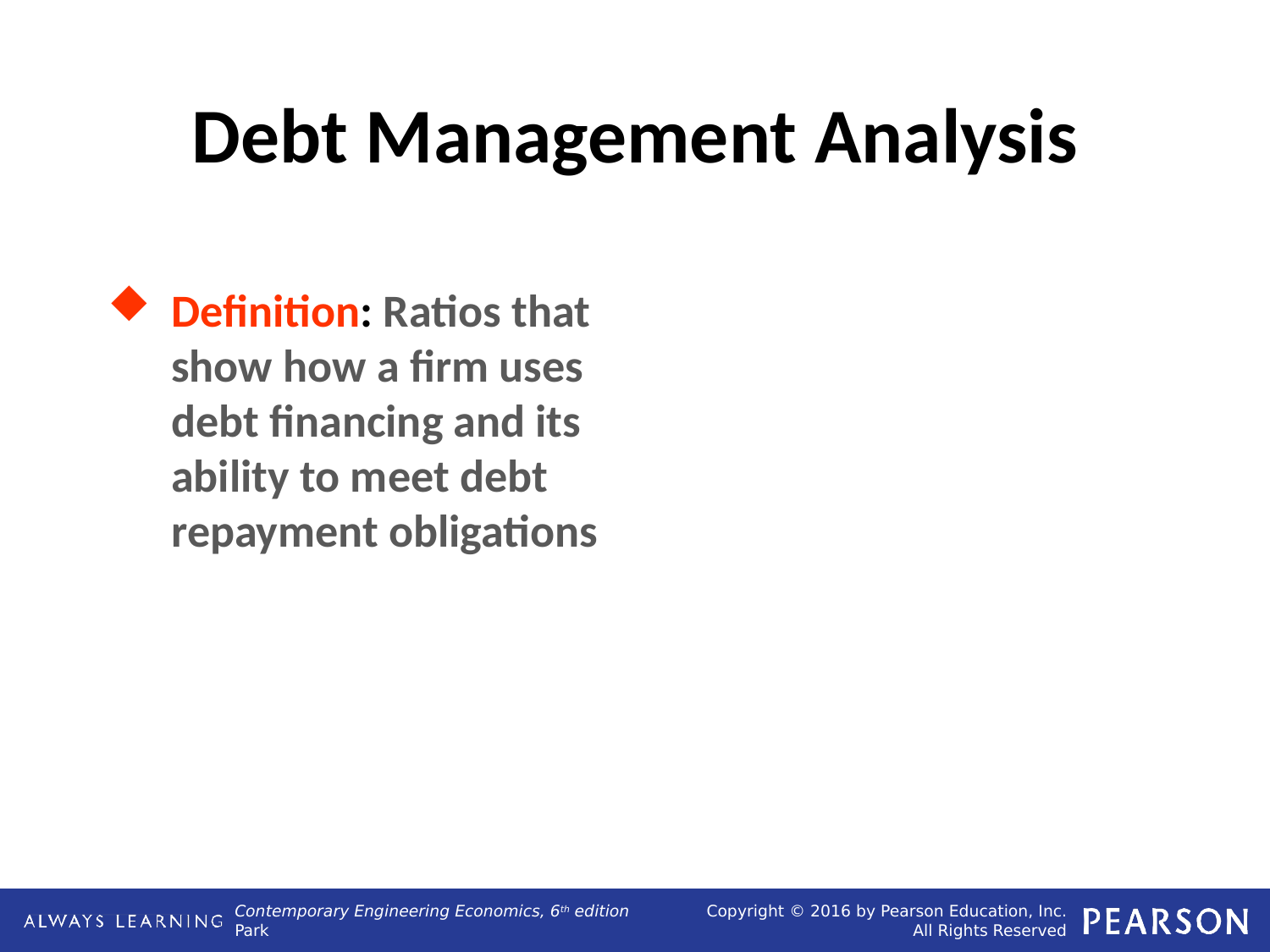

# Debt Management Analysis

Definition: Ratios that show how a firm uses debt financing and its ability to meet debt repayment obligations